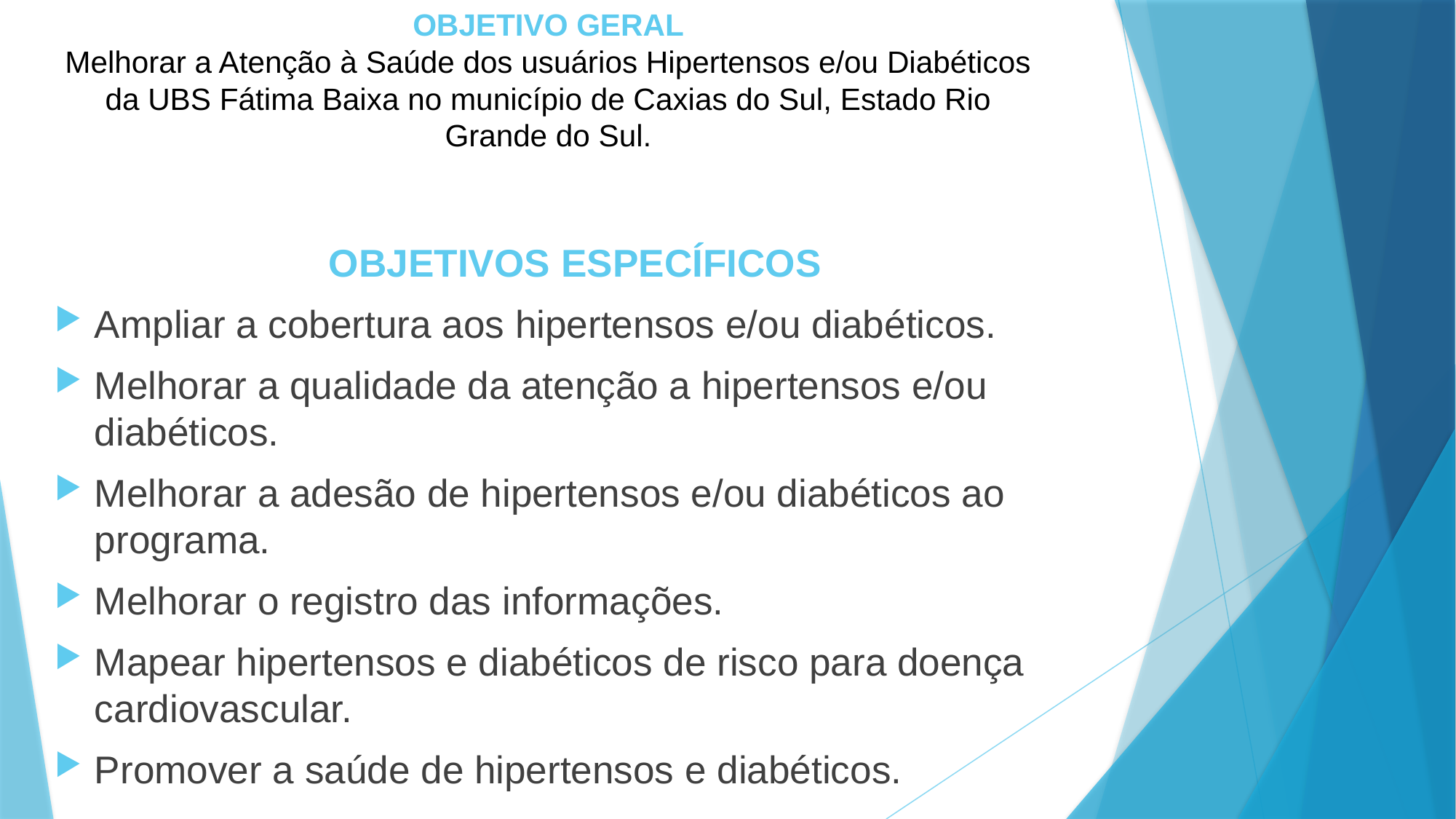

# OBJETIVO GERAL Melhorar a Atenção à Saúde dos usuários Hipertensos e/ou Diabéticos da UBS Fátima Baixa no município de Caxias do Sul, Estado Rio Grande do Sul.
OBJETIVOS ESPECÍFICOS
Ampliar a cobertura aos hipertensos e/ou diabéticos.
Melhorar a qualidade da atenção a hipertensos e/ou diabéticos.
Melhorar a adesão de hipertensos e/ou diabéticos ao programa.
Melhorar o registro das informações.
Mapear hipertensos e diabéticos de risco para doença cardiovascular.
Promover a saúde de hipertensos e diabéticos.